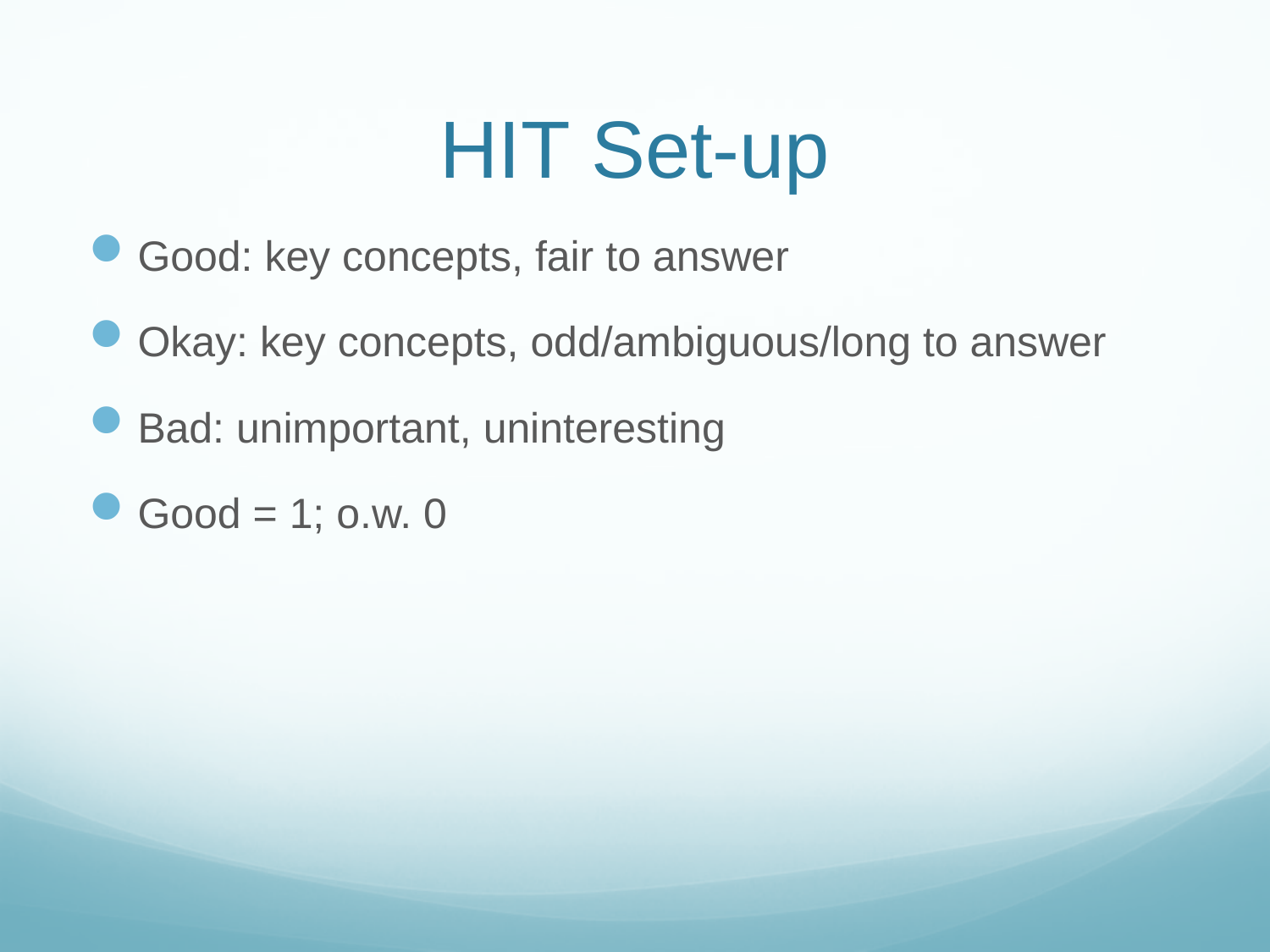

# HIT Set-up
Good: key concepts, fair to answer
Okay: key concepts, odd/ambiguous/long to answer
Bad: unimportant, uninteresting
Good = 1; o.w. 0